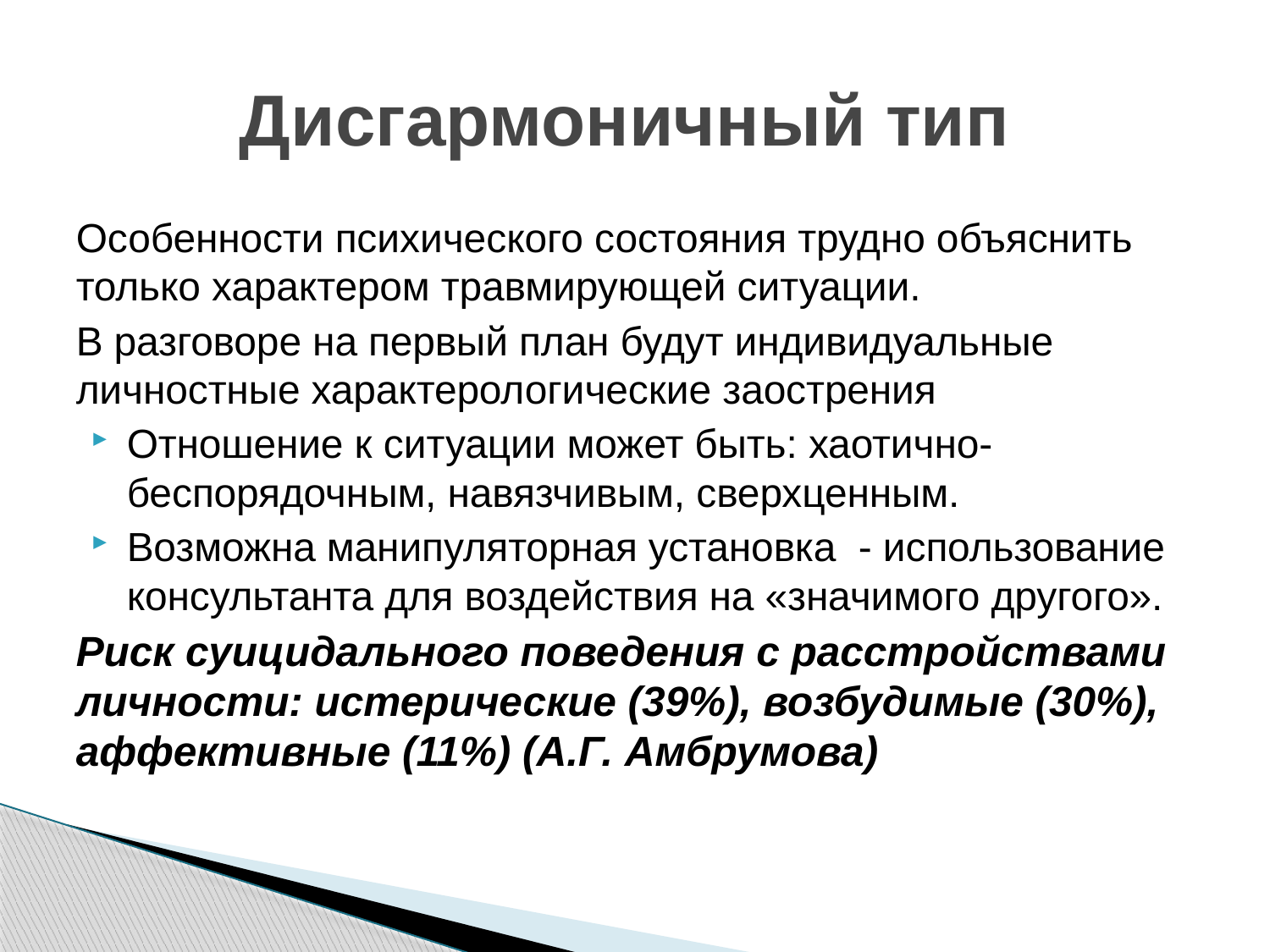

# Дисгармоничный тип
Особенности психического состояния трудно объяснить только характером травмирующей ситуации.
В разговоре на первый план будут индивидуальные личностные характерологические заострения
Отношение к ситуации может быть: хаотично-беспорядочным, навязчивым, сверхценным.
Возможна манипуляторная установка  - использование консультанта для воздействия на «значимого другого».
Риск суицидального поведения с расстройствами личности: истерические (39%), возбудимые (30%), аффективные (11%) (А.Г. Амбрумова)